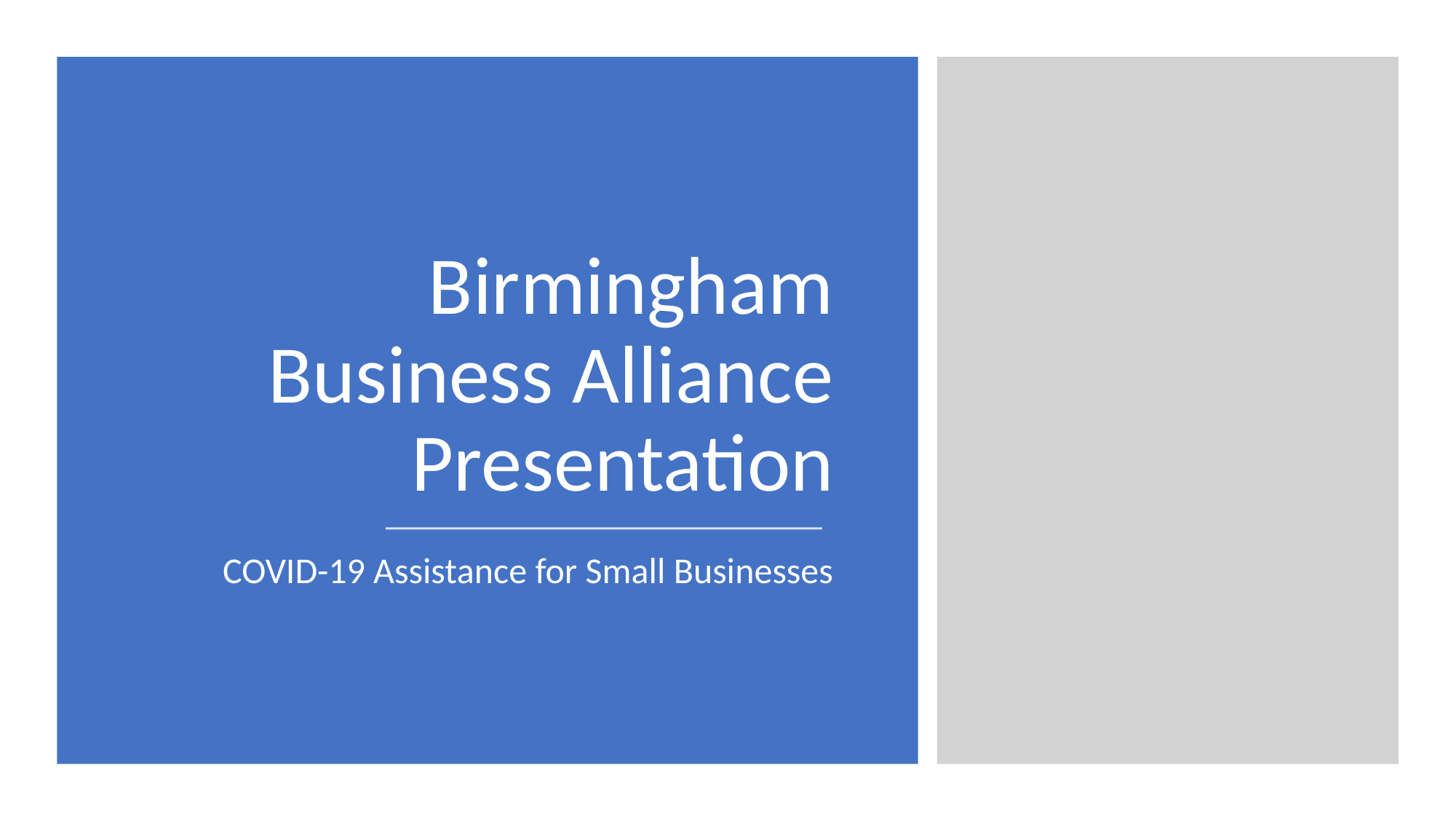

# Birmingham Business Alliance Presentation
COVID-19 Assistance for Small Businesses